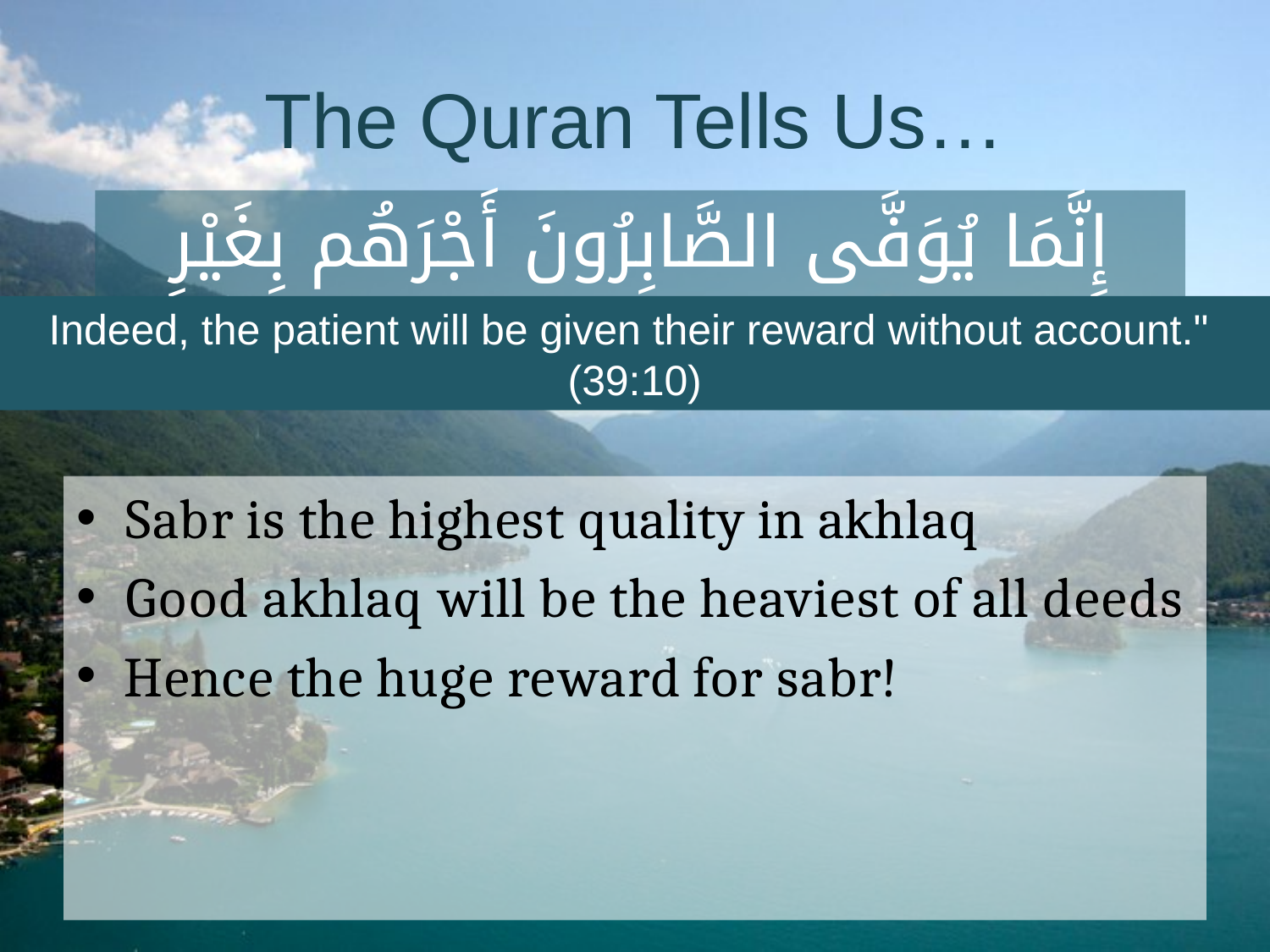

# The Quran Tells Us…
إِنَّمَا يُوَفَّى الصَّابِرُونَ أَجْرَهُم بِغَيْرِ حِسَابٍ
Indeed, the patient will be given their reward without account."  (39:10)
Sabr is the highest quality in akhlaq
Good akhlaq will be the heaviest of all deeds
Hence the huge reward for sabr!